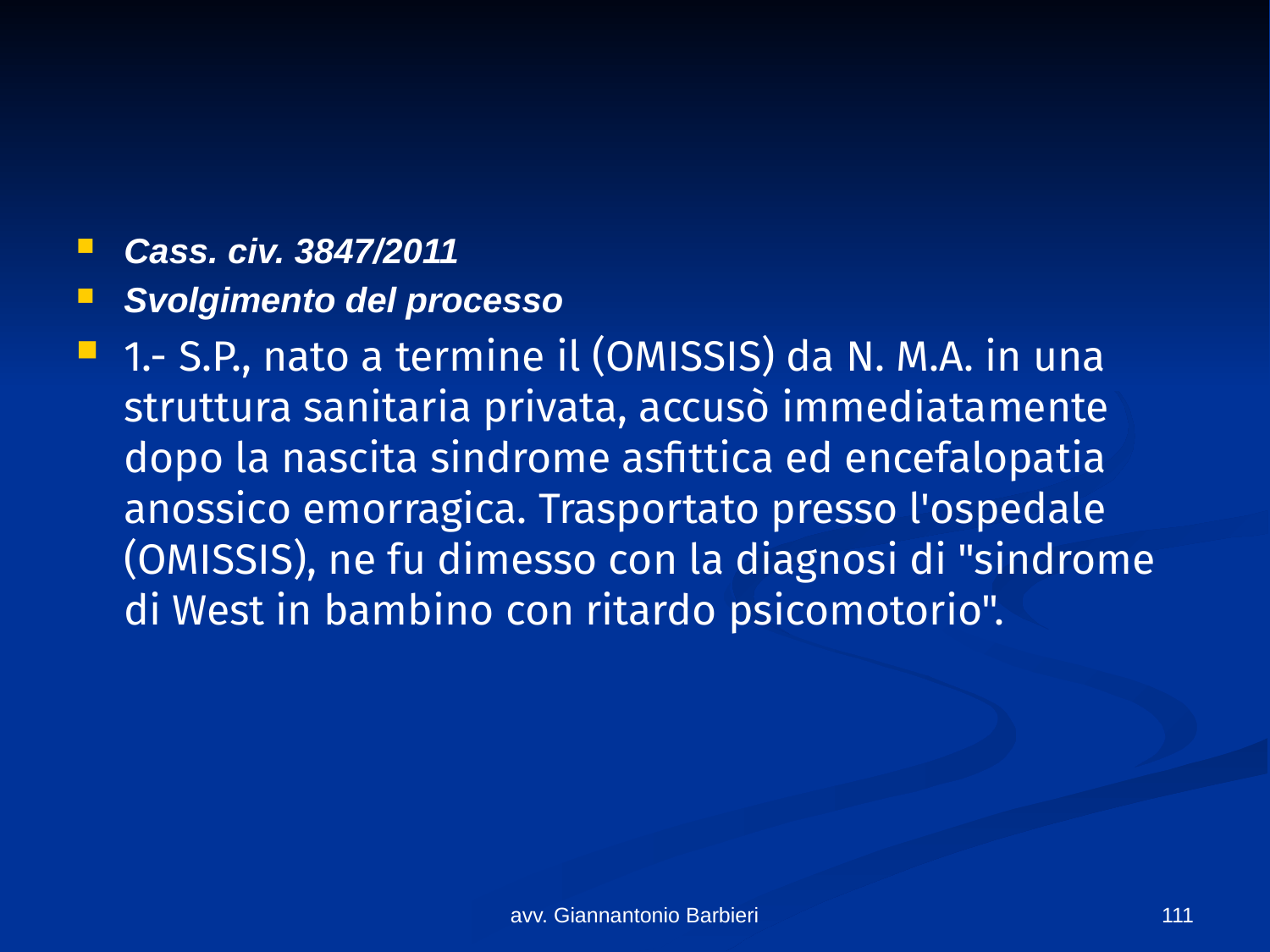

#
Cass. civ. 3847/2011
Svolgimento del processo
1.- S.P., nato a termine il (OMISSIS) da N. M.A. in una struttura sanitaria privata, accusò immediatamente dopo la nascita sindrome asfittica ed encefalopatia anossico emorragica. Trasportato presso l'ospedale (OMISSIS), ne fu dimesso con la diagnosi di "sindrome di West in bambino con ritardo psicomotorio".

avv. Giannantonio Barbieri
111